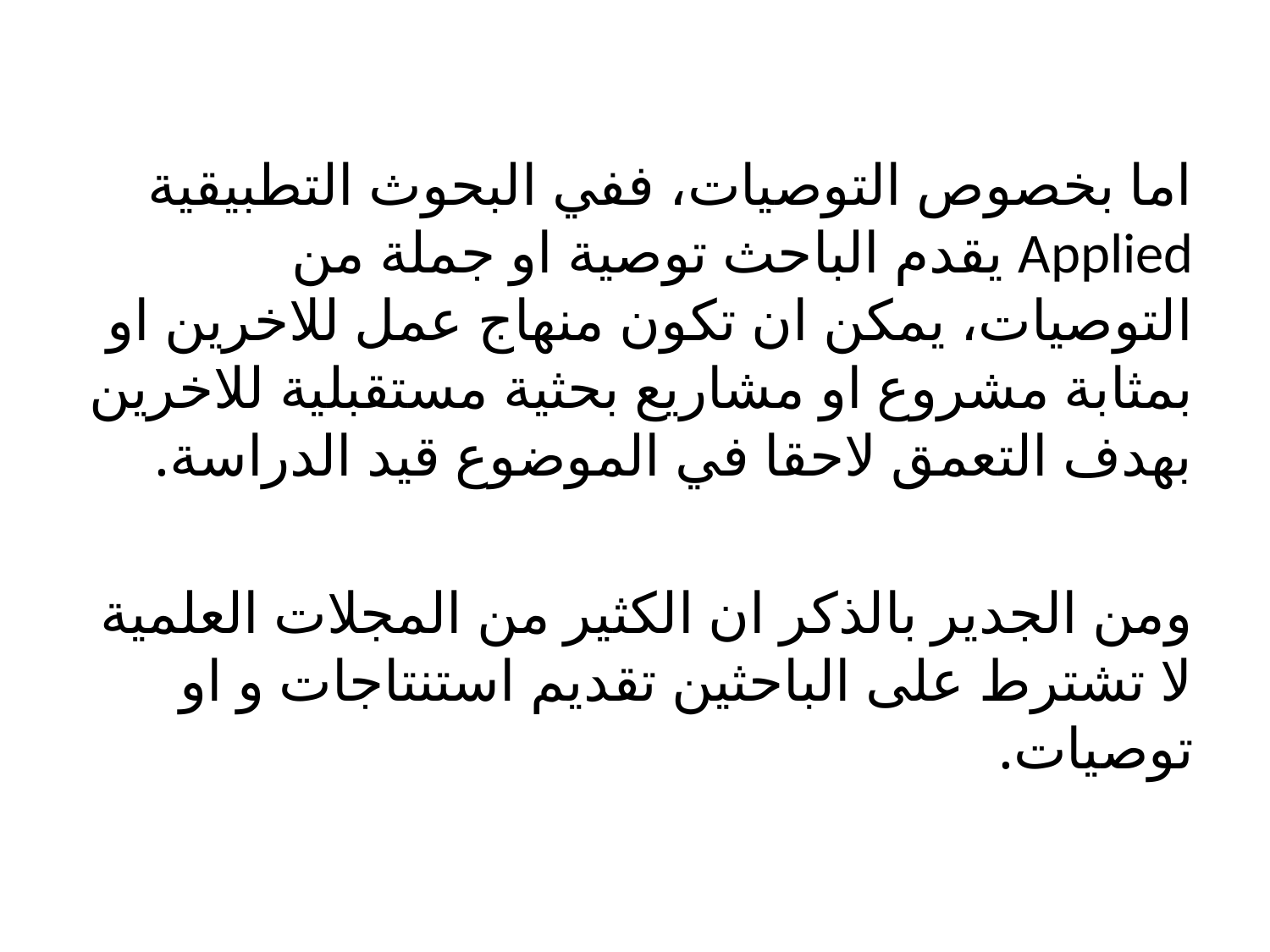

اما بخصوص التوصيات، ففي البحوث التطبيقية  Applied يقدم الباحث توصية او جملة من التوصيات، يمكن ان تكون منهاج عمل للاخرين او بمثابة مشروع او مشاريع بحثية مستقبلية للاخرين بهدف التعمق لاحقا في الموضوع قيد الدراسة.

ومن الجدير بالذكر ان الكثير من المجلات العلمية لا تشترط على الباحثين تقديم استنتاجات و او توصيات.